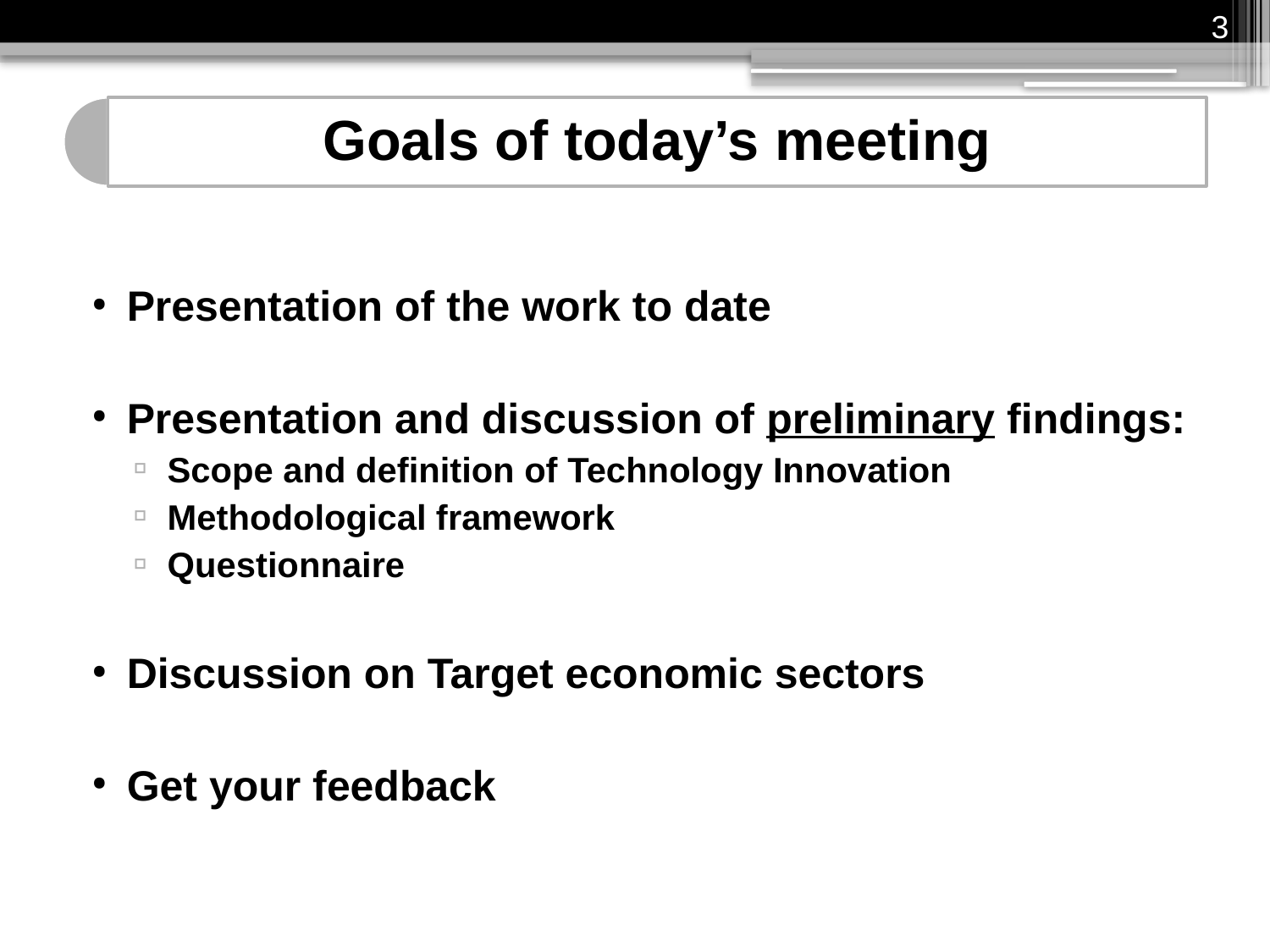

3
Goals of today’s meeting

Presentation of the work to date

Presentation and discussion of preliminary findings:
Scope and definition of Technology Innovation
Methodological framework
Questionnaire

Discussion on Target economic sectors

Get your feedback